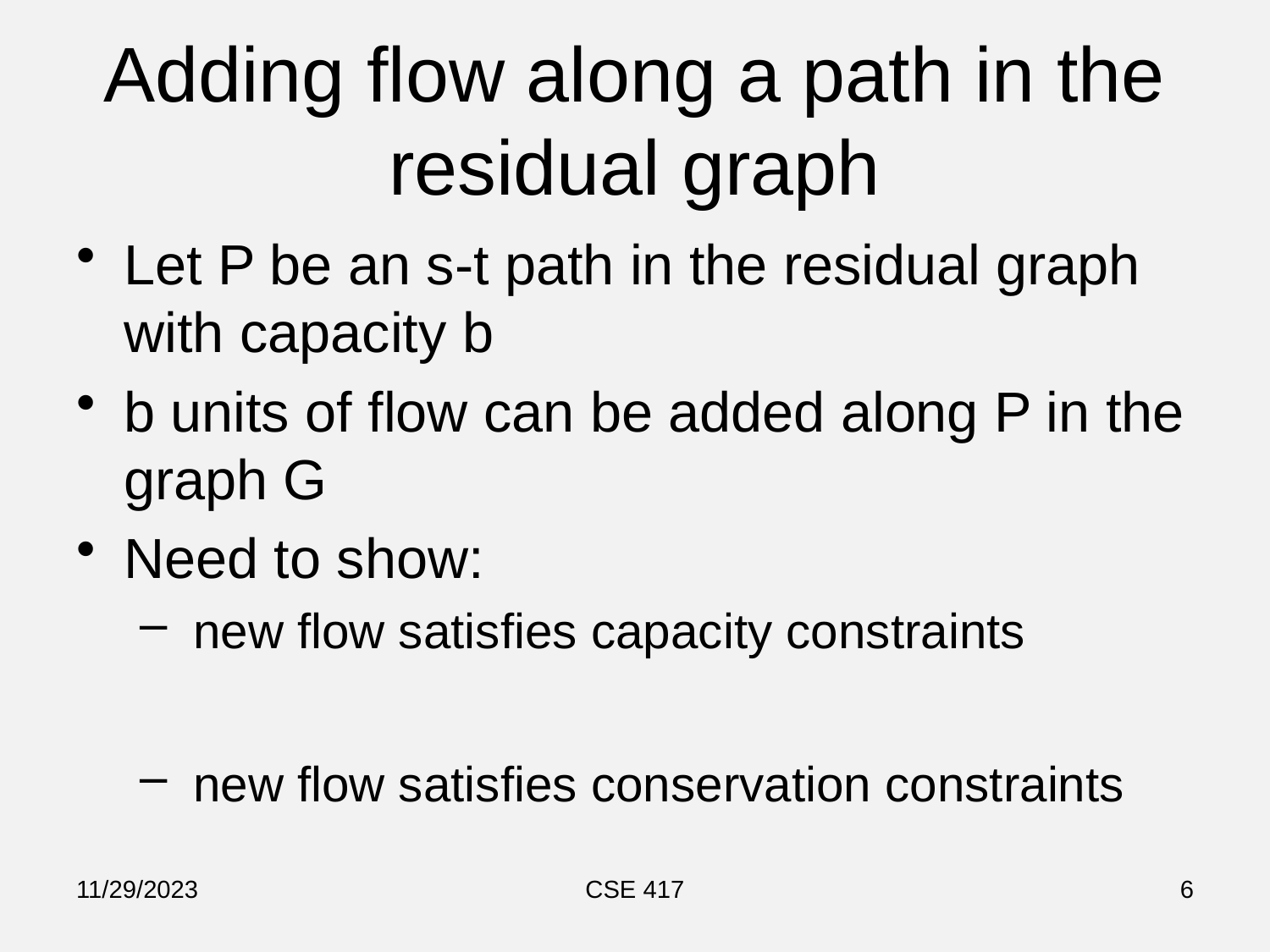

# Adding flow along a path in the residual graph
Let P be an s-t path in the residual graph with capacity b
b units of flow can be added along P in the graph G
Need to show:
 new flow satisfies capacity constraints

 new flow satisfies conservation constraints

11/29/2023
CSE 417
6